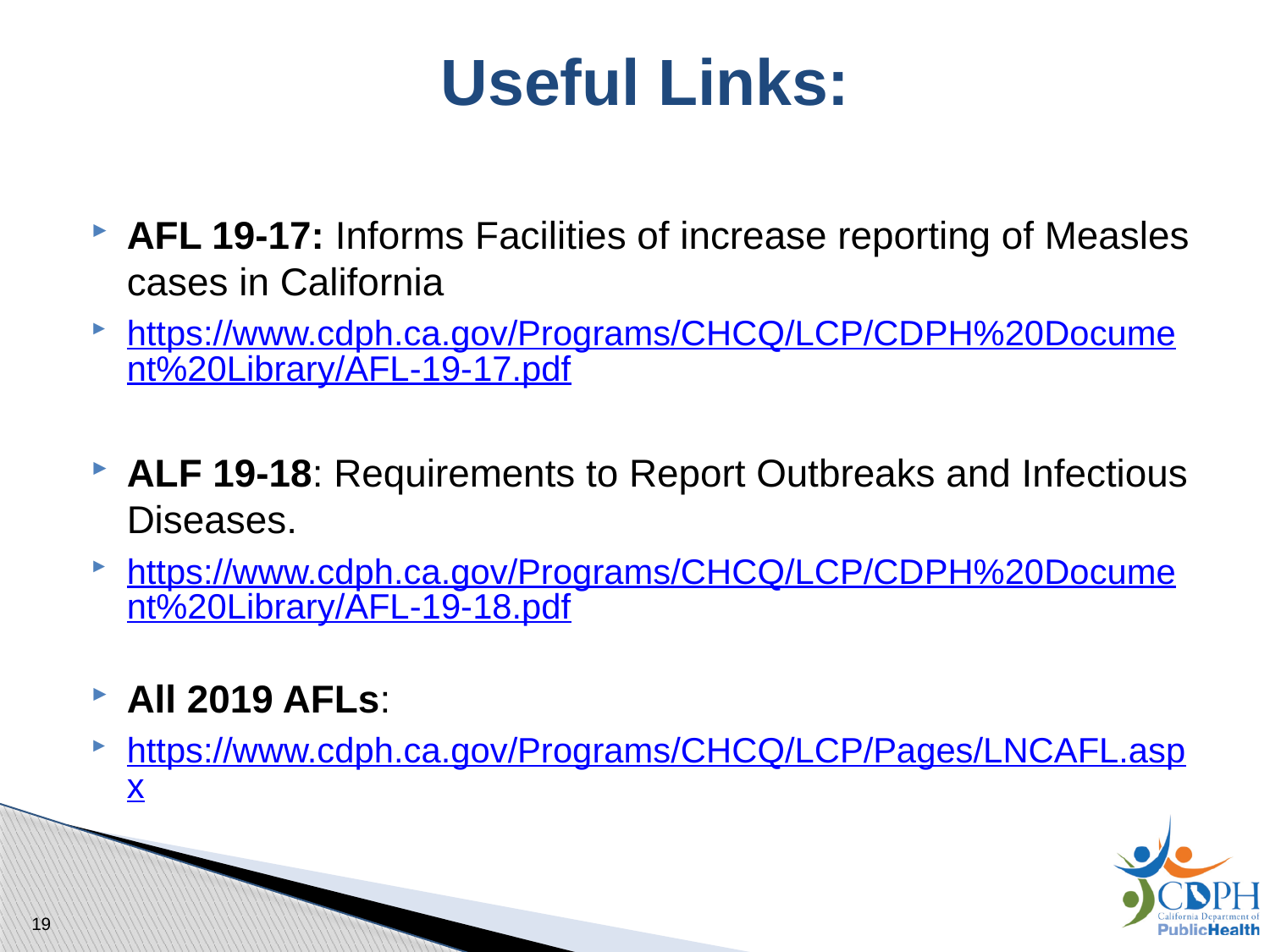

# Useful Links:

AFL 19-17: Informs Facilities of increase reporting of Measles cases in California
https://www.cdph.ca.gov/Programs/CHCQ/LCP/CDPH%20Document%20Library/AFL-19-17.pdf

ALF 19-18: Requirements to Report Outbreaks and Infectious Diseases.
https://www.cdph.ca.gov/Programs/CHCQ/LCP/CDPH%20Document%20Library/AFL-19-18.pdf

All 2019 AFLs:
https://www.cdph.ca.gov/Programs/CHCQ/LCP/Pages/LNCAFL.aspx

19